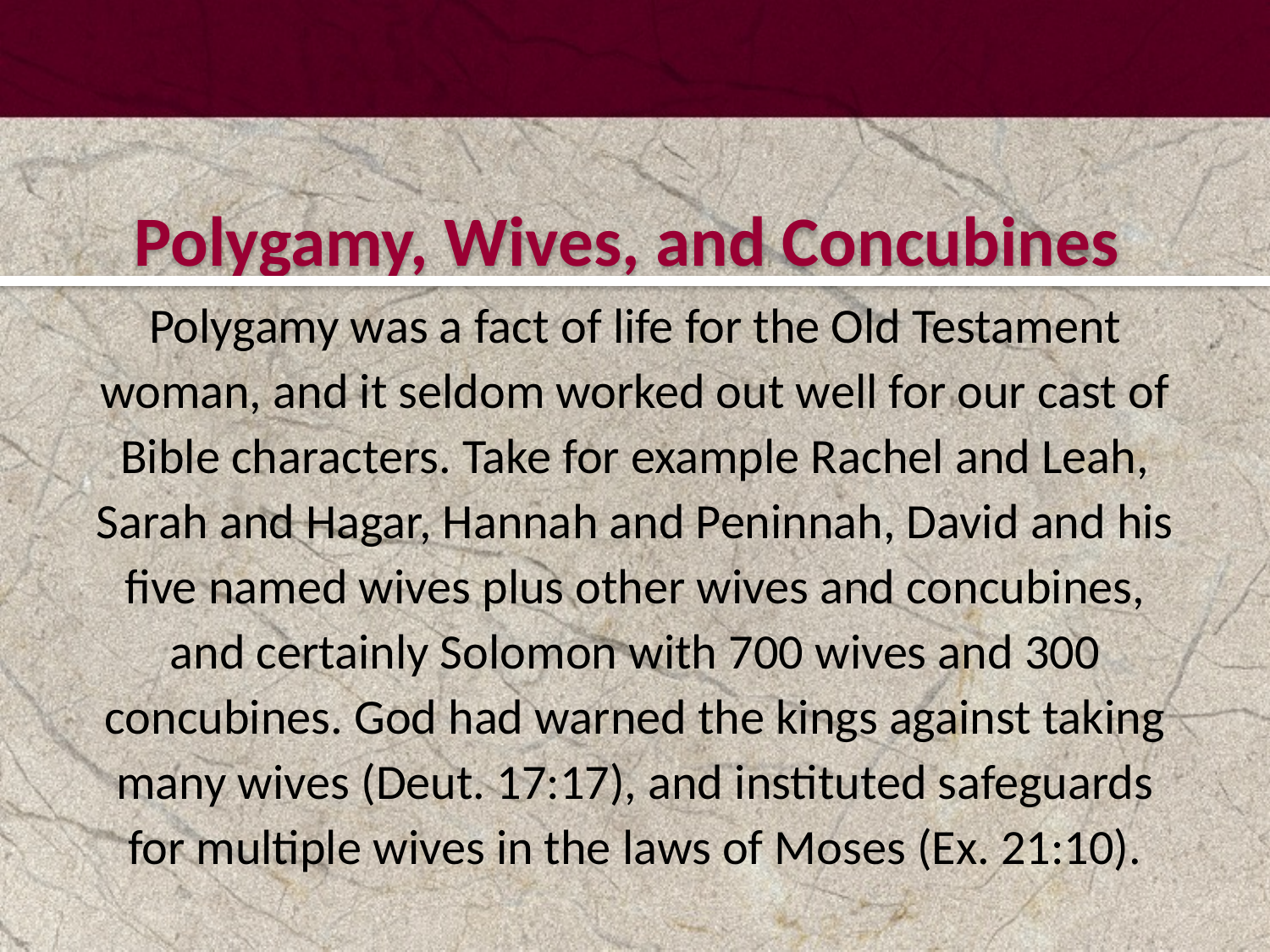

#
Polygamy, Wives, and Concubines

Polygamy was a fact of life for the Old Testament woman, and it seldom worked out well for our cast of Bible characters. Take for example Rachel and Leah, Sarah and Hagar, Hannah and Peninnah, David and his five named wives plus other wives and concubines, and certainly Solomon with 700 wives and 300 concubines. God had warned the kings against taking many wives (Deut. 17:17), and instituted safeguards for multiple wives in the laws of Moses (Ex. 21:10).